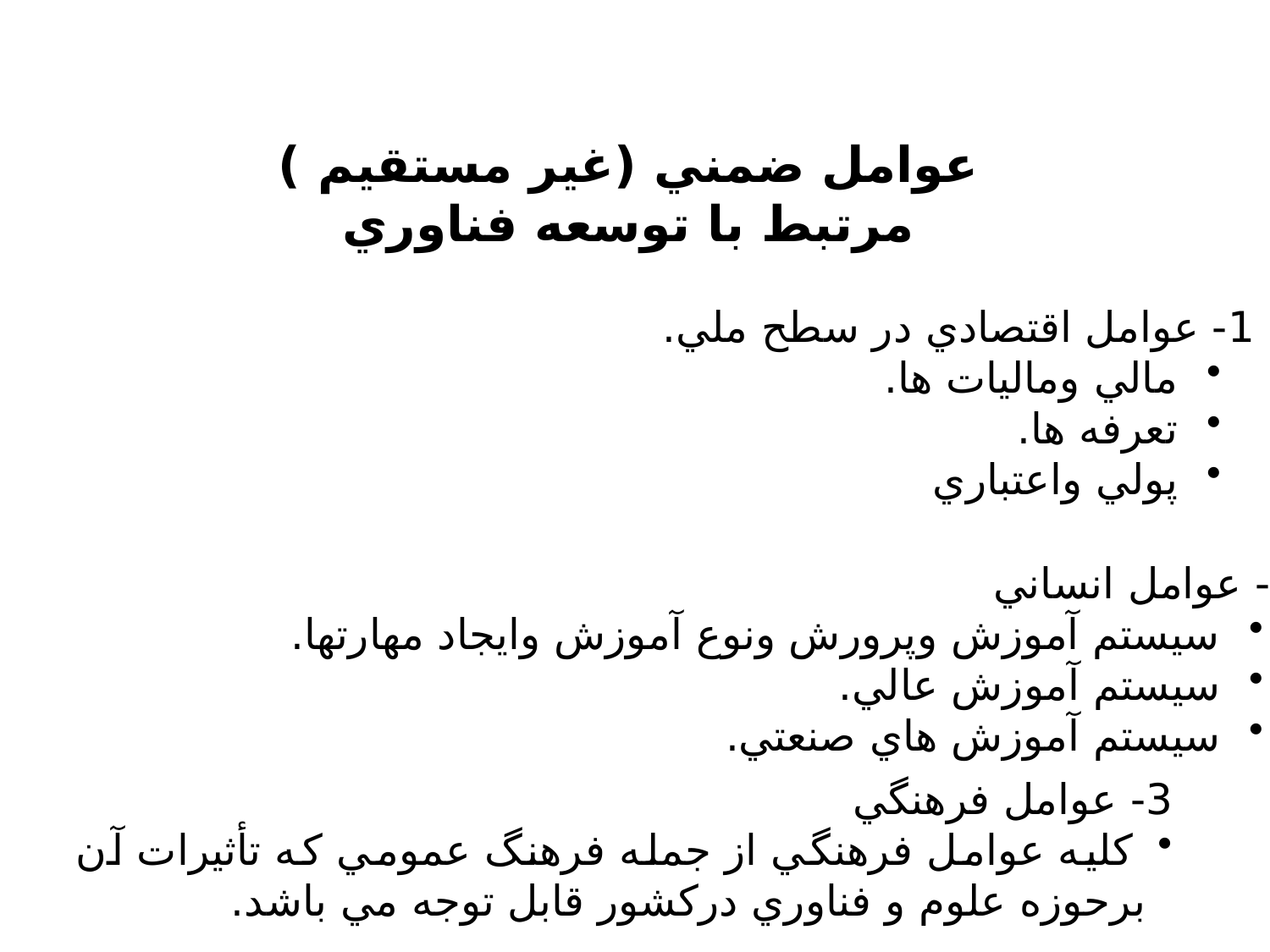

عوامل ضمني (غير مستقيم )
مرتبط با توسعه فناوري

1- عوامل اقتصادي در سطح ملي.
 مالي وماليات ها.
 تعرفه ها.
 پولي واعتباري
2- عوامل انساني
 سيستم آموزش وپرورش ونوع آموزش وايجاد مهارتها.
 سيستم آموزش عالي.
 سيستم آموزش هاي صنعتي.

3- عوامل فرهنگي
 كليه عوامل فرهنگي از جمله فرهنگ عمومي كه تأثيرات آن برحوزه علوم و فناوري دركشور قابل توجه مي باشد.